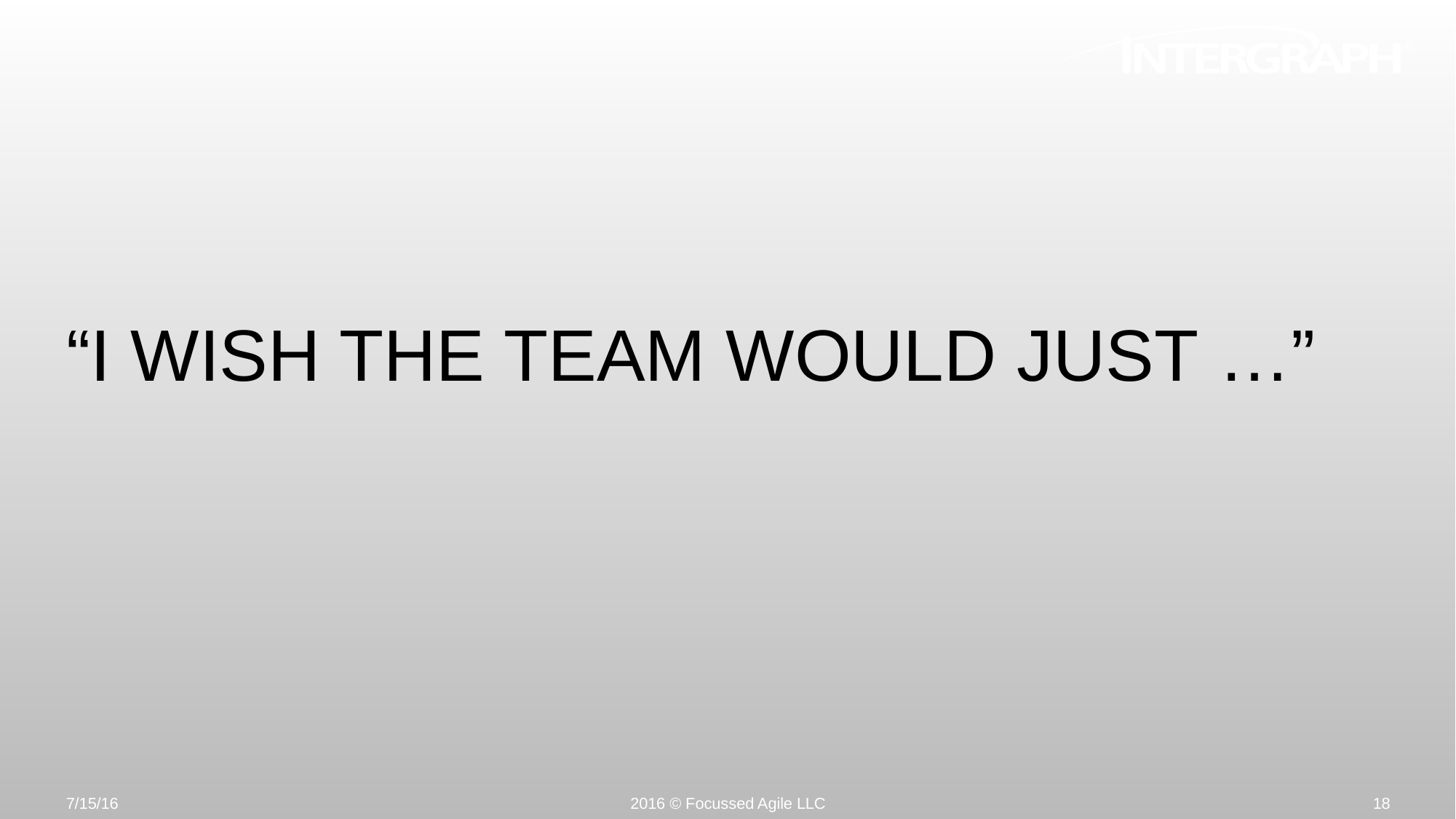

“I wish the Team Would Just …”
7/15/16
2016 © Focussed Agile LLC
18